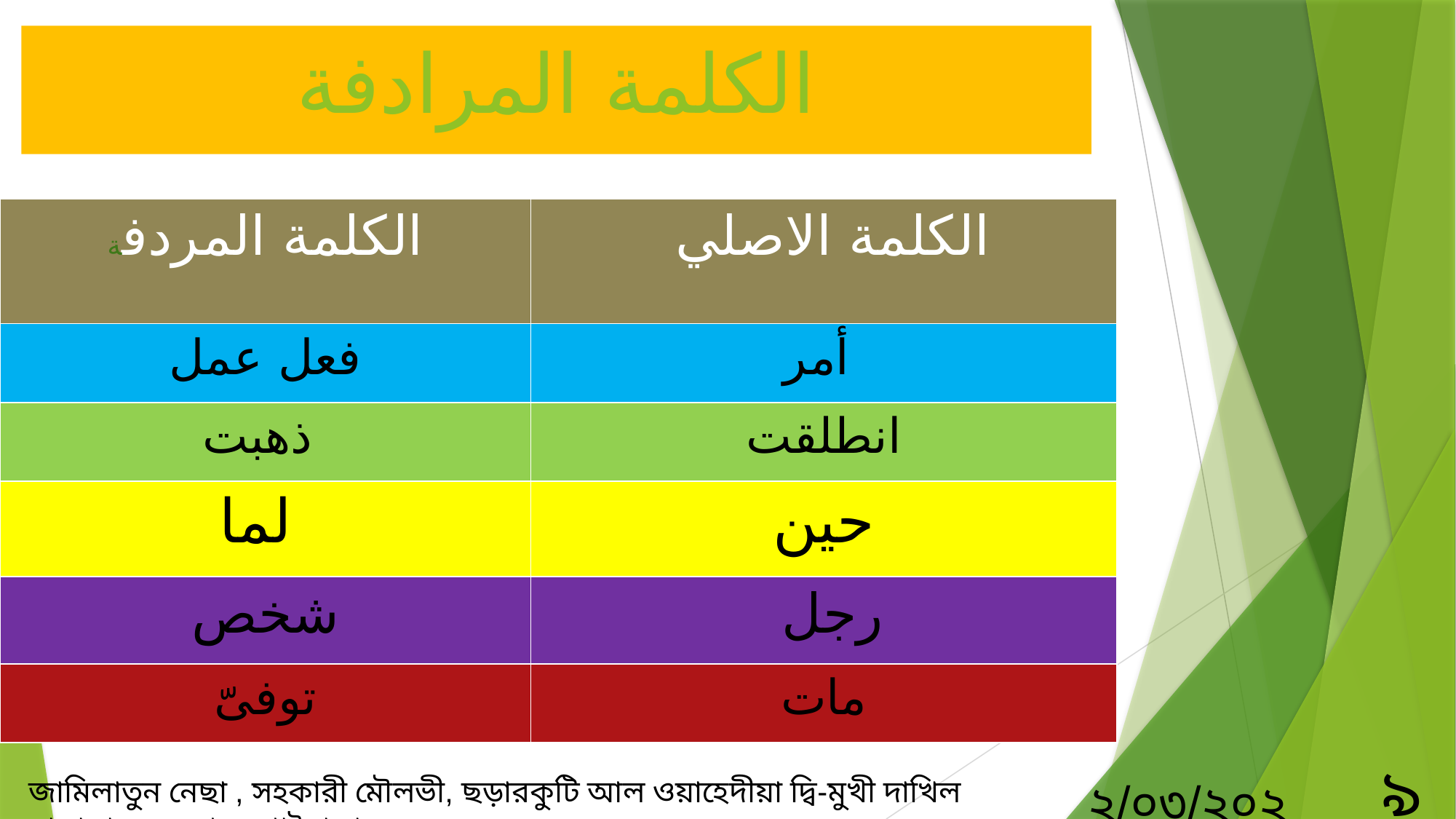

الكلمة المرادفة
| الكلمة المردفة | الكلمة الاصلي |
| --- | --- |
| فعل عمل | أمر |
| ذهبت | انطلقت |
| لما | حين |
| شخص | رجل |
| توفىّ | مات |
৯
২/০৩/২০২১
জামিলাতুন নেছা , সহকারী মৌলভী, ছড়ারকুটি আল ওয়াহেদীয়া ‍দ্বি-মুখী দাখিল মাদ্রাসা, সুন্দরগঞ্জ, গাইবান্ধা।